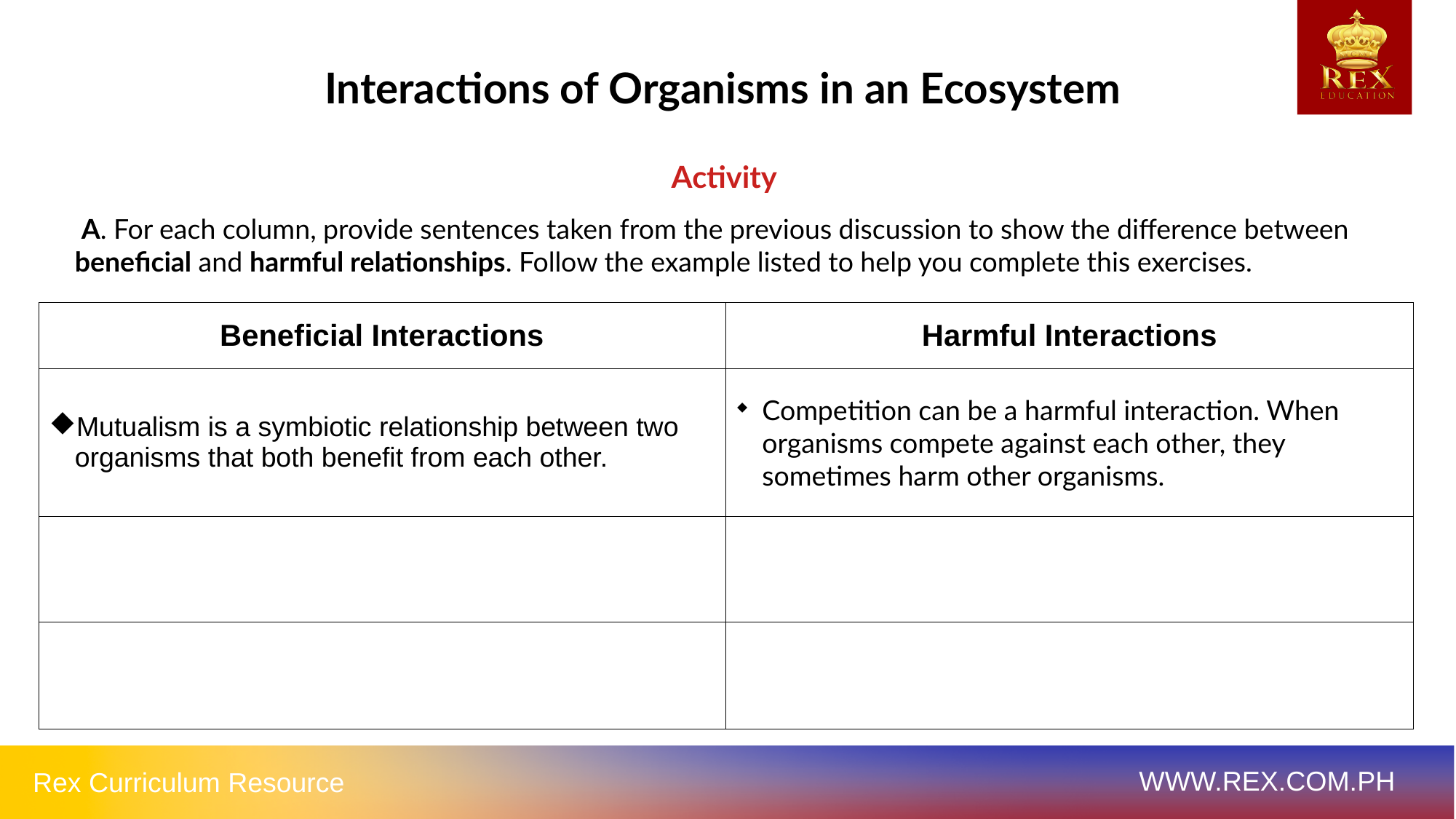

Interactions of Organisms in an Ecosystem

Activity
 A. For each column, provide sentences taken from the previous discussion to show the difference between beneficial and harmful relationships. Follow the example listed to help you complete this exercises.
| Beneficial Interactions | Harmful Interactions |
| --- | --- |
| Mutualism is a symbiotic relationship between two organisms that both benefit from each other. | Competition can be a harmful interaction. When organisms compete against each other, they sometimes harm other organisms. |
|  |  |
|  |  |